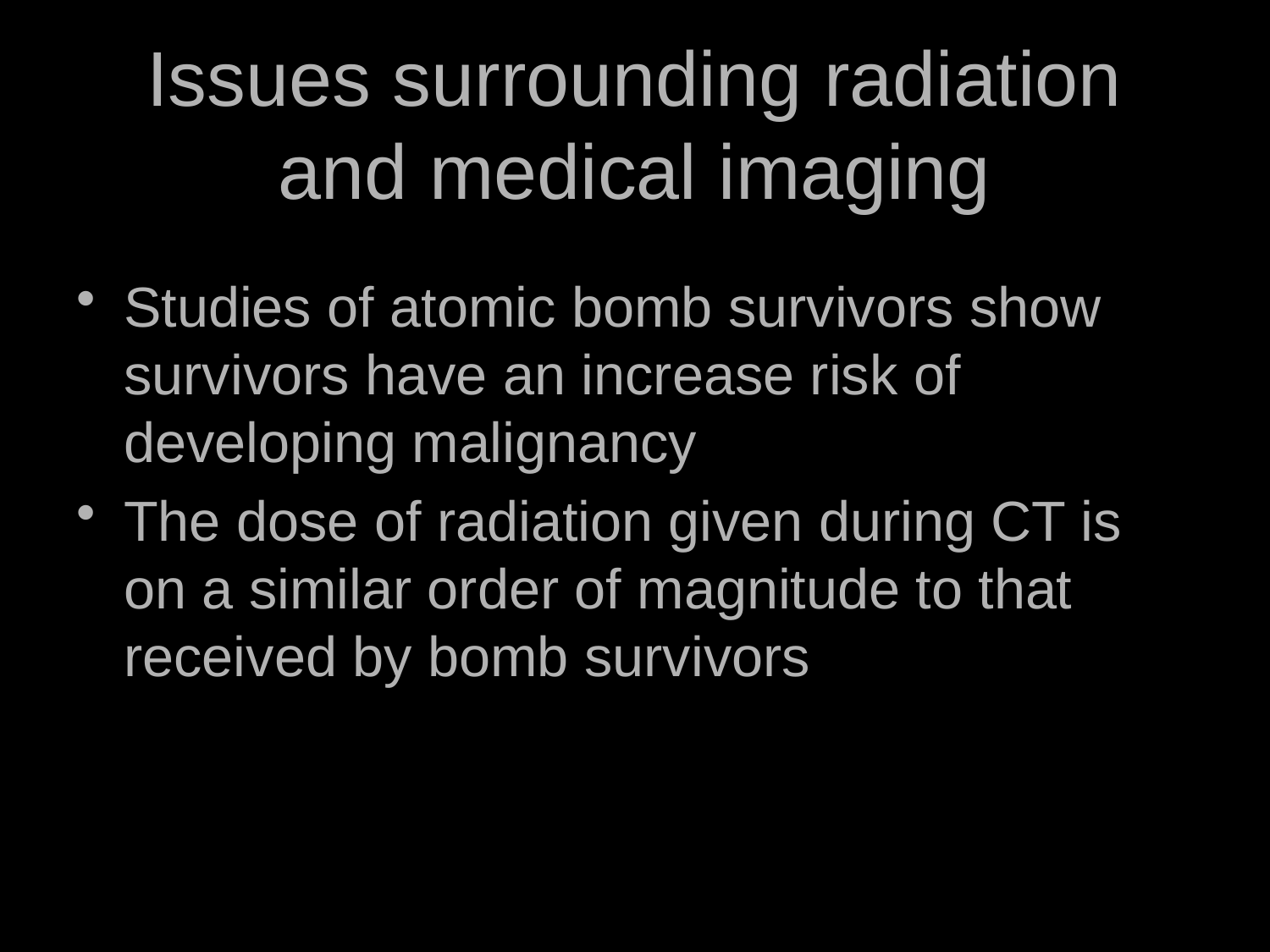

# Issues surrounding radiation and medical imaging
Studies of atomic bomb survivors show survivors have an increase risk of developing malignancy
The dose of radiation given during CT is on a similar order of magnitude to that received by bomb survivors